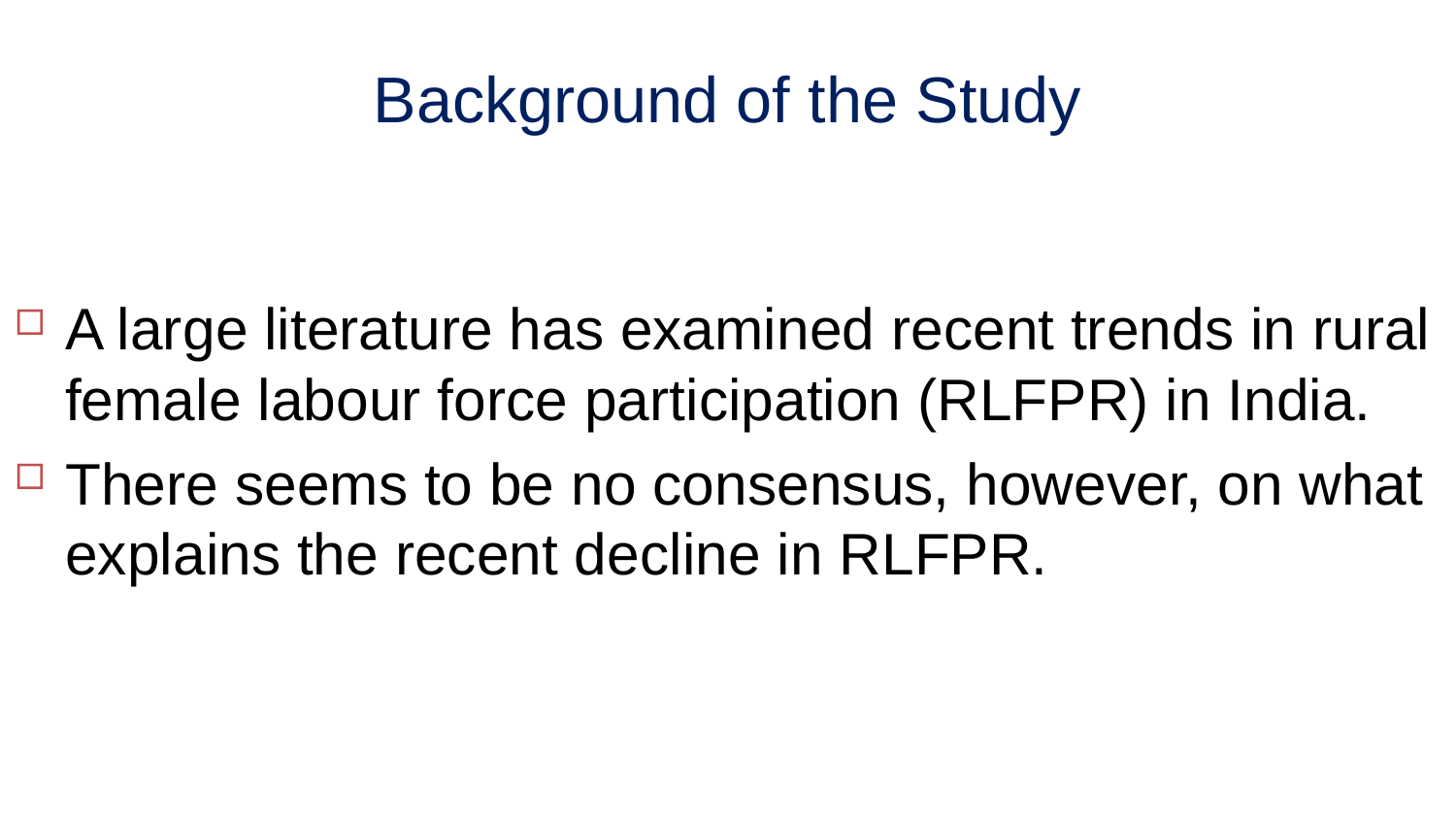

Background of the Study
A large literature has examined recent trends in rural female labour force participation (RLFPR) in India.
There seems to be no consensus, however, on what explains the recent decline in RLFPR.